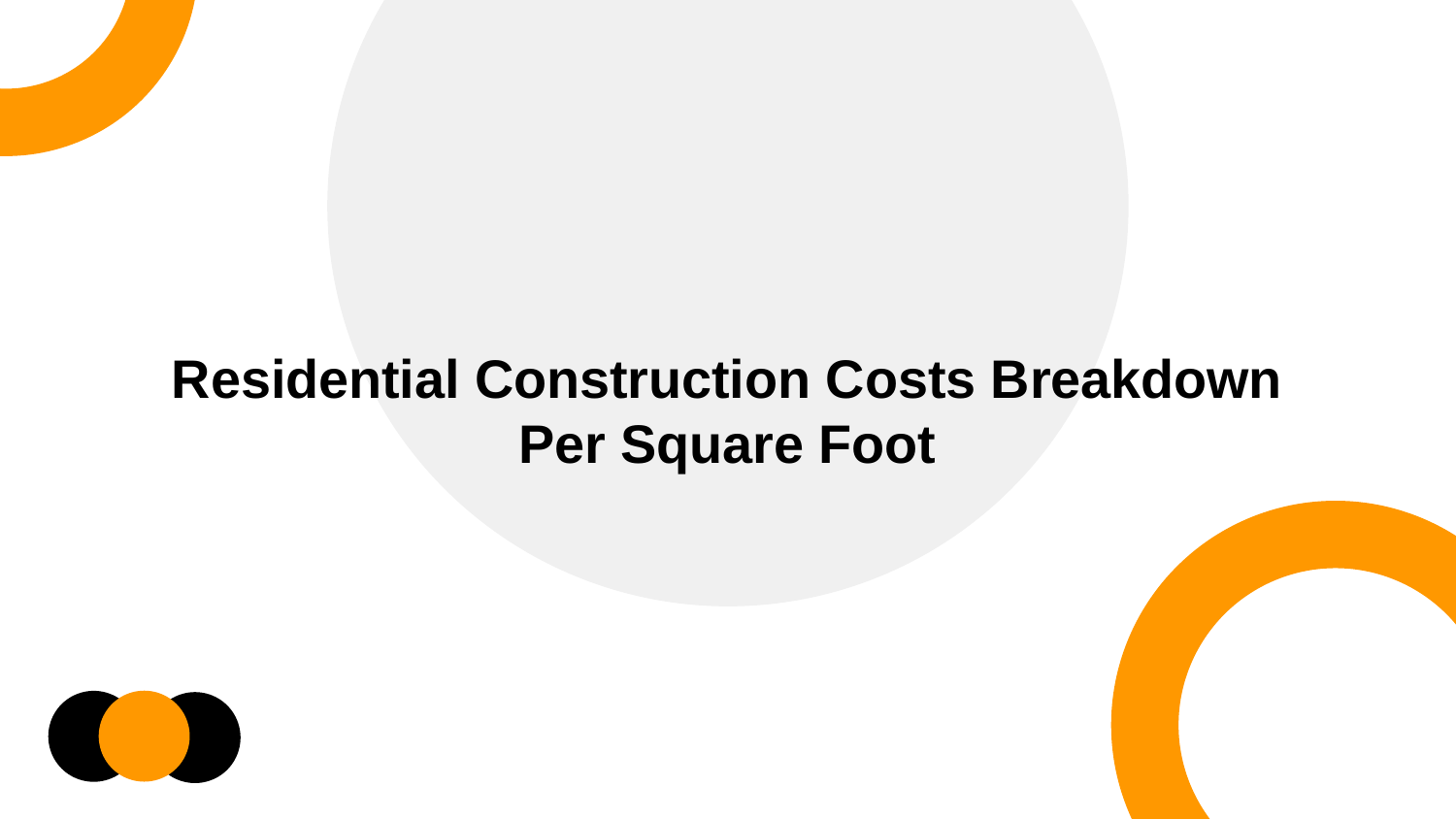

Residential Construction Costs Breakdown Per Square Foot